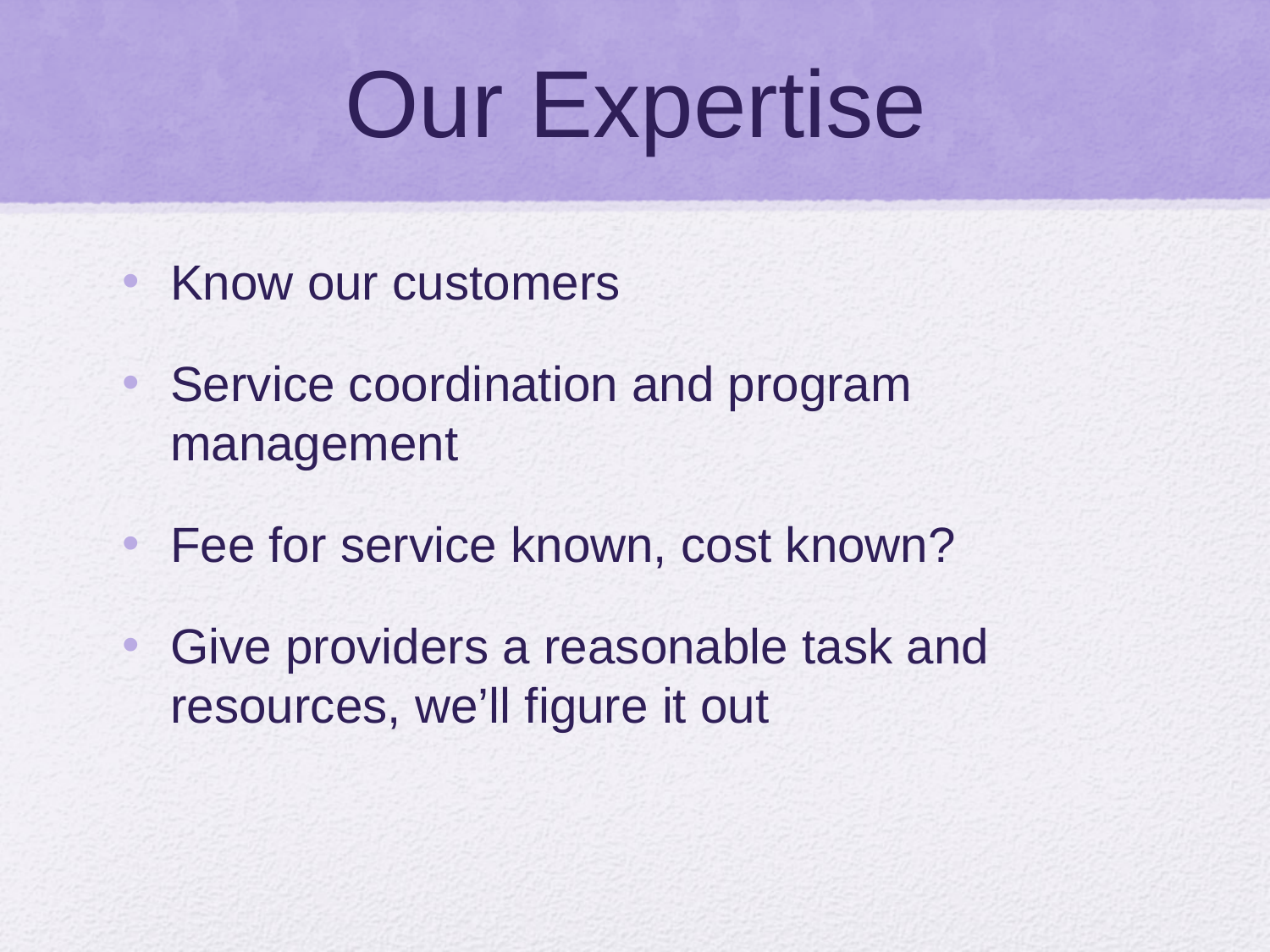

# Our Expertise
Know our customers
Service coordination and program management
Fee for service known, cost known?
Give providers a reasonable task and resources, we’ll figure it out